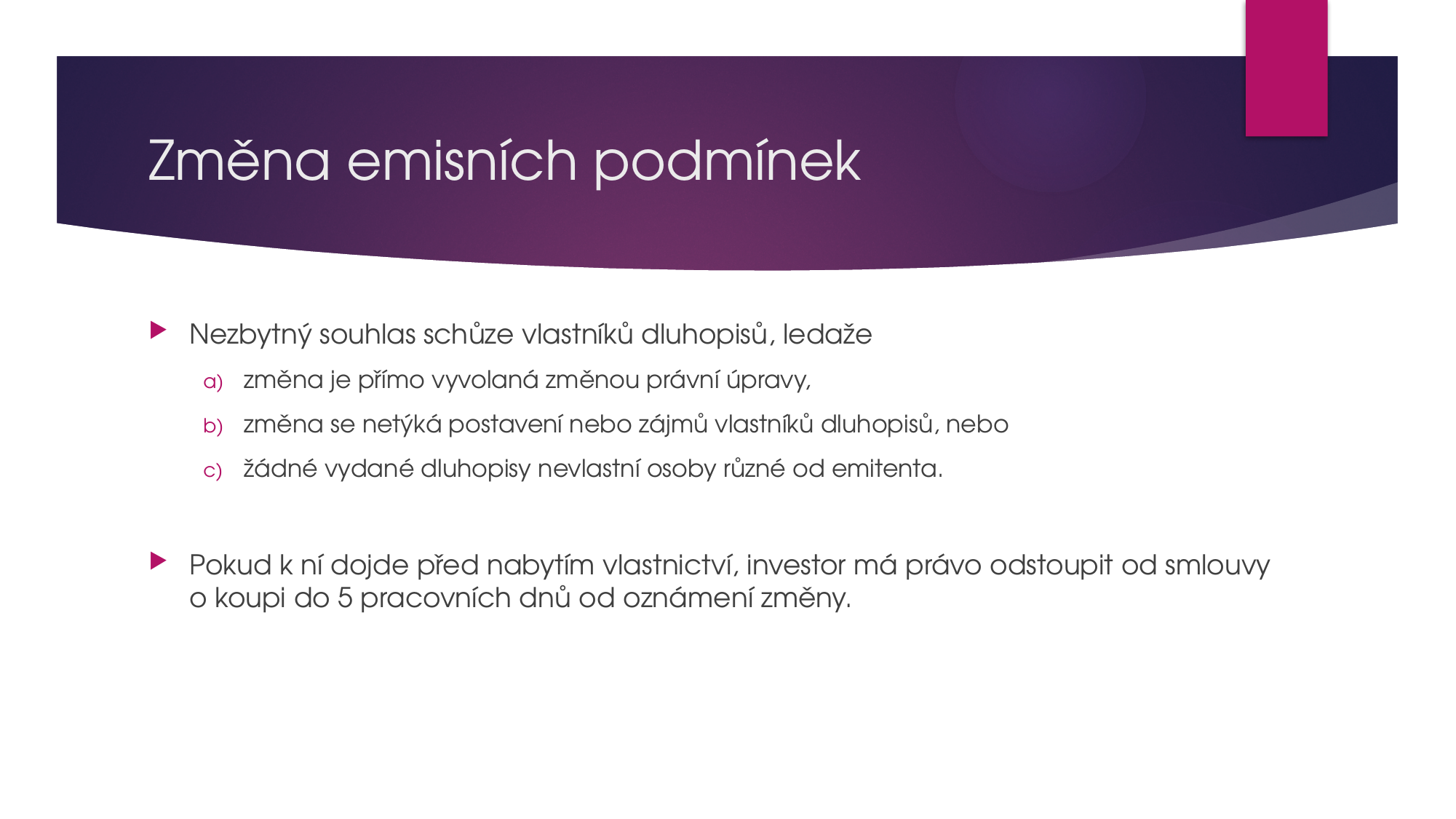

# Změna emisních podmínek
Nezbytný souhlas schůze vlastníků dluhopisů, ledaže
změna je přímo vyvolaná změnou právní úpravy,
změna se netýká postavení nebo zájmů vlastníků dluhopisů, nebo
žádné vydané dluhopisy nevlastní osoby různé od emitenta.

Pokud k ní dojde před nabytím vlastnictví, investor má právo odstoupit od smlouvy o koupi do 5 pracovních dnů od oznámení změny.